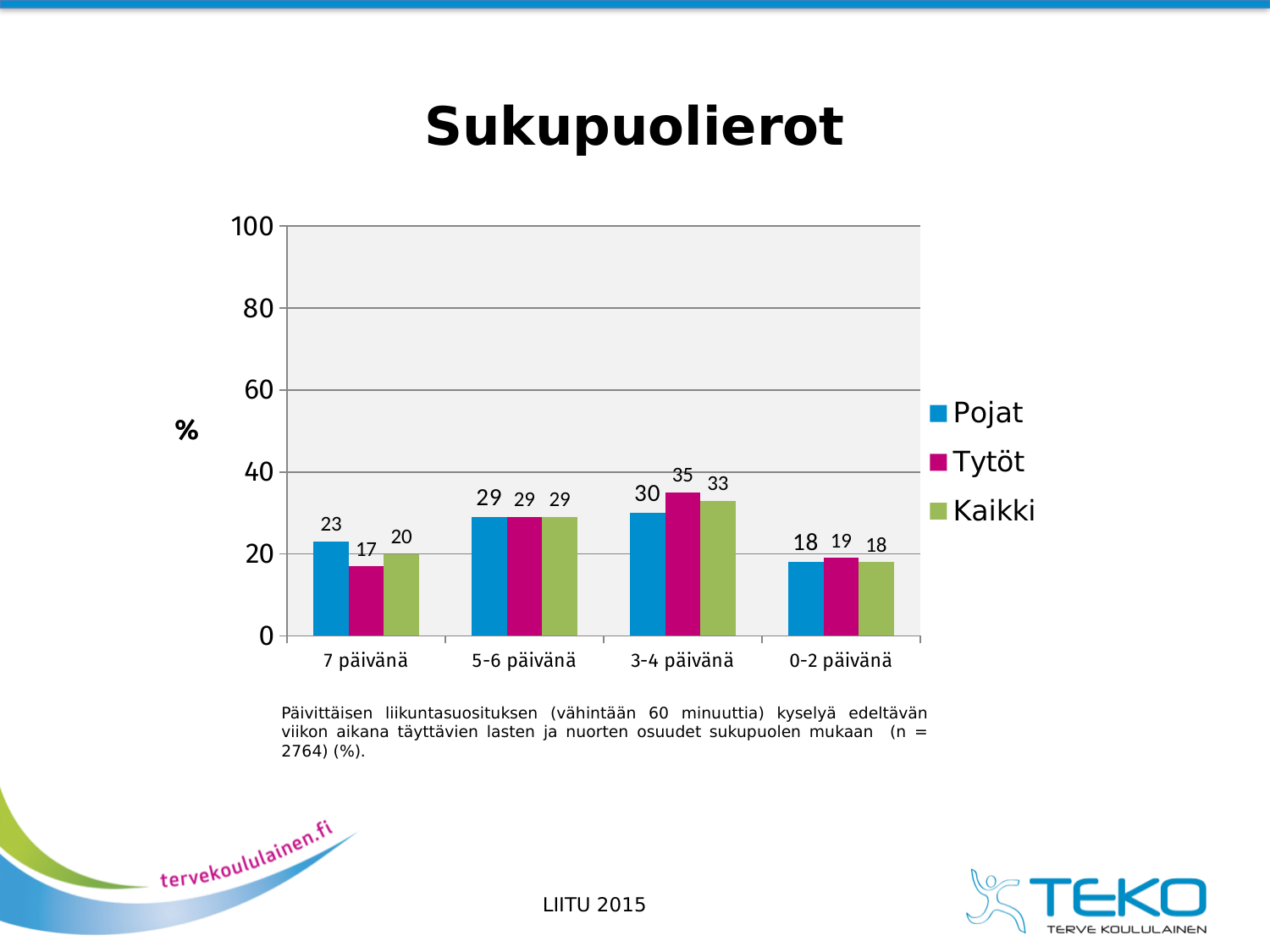

# Sukupuolierot

### Chart

| Category | Pojat | Tytöt | Kaikki |
|---|---|---|---|
| 7 päivänä | 23.0 | 17.0 | 20.0 |
| 5-6 päivänä | 29.0 | 29.0 | 29.0 |
| 3-4 päivänä | 30.0 | 35.0 | 33.0 |
| 0-2 päivänä | 18.0 | 19.0 | 18.0 |
Päivittäisen liikuntasuosituksen (vähintään 60 minuuttia) kyselyä edeltävän viikon aikana täyttävien lasten ja nuorten osuudet sukupuolen mukaan  (n = 2764) (%).
LIITU 2015